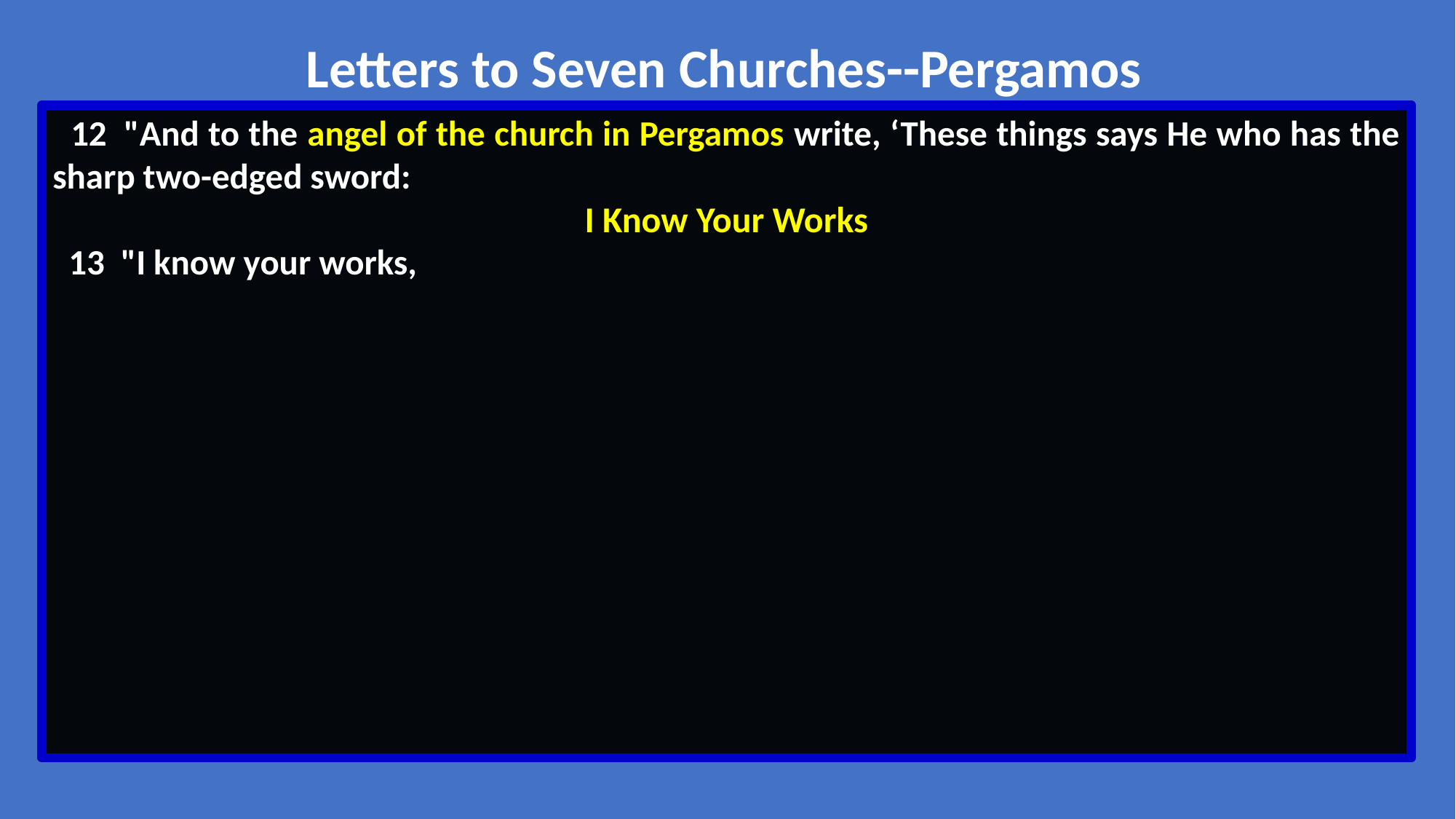

Letters to Seven Churches--Pergamos
  12  "And to the angel of the church in Pergamos write, ‘These things says He who has the sharp two-edged sword:
I Know Your Works
  13  "I know your works,